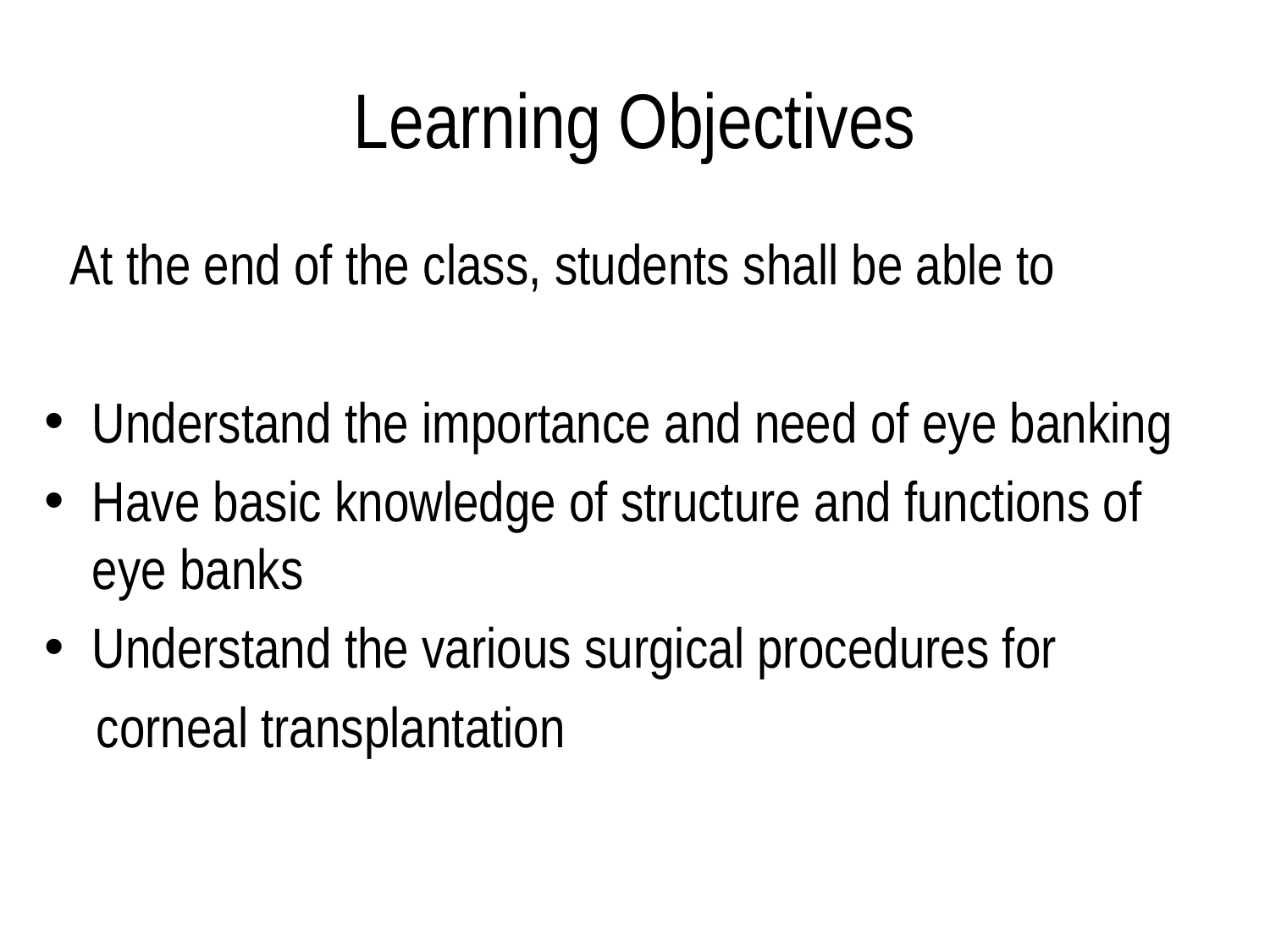

# Learning Objectives
  At the end of the class, students shall be able to

Understand the importance and need of eye banking
Have basic knowledge of structure and functions of eye banks
Understand the various surgical procedures for
    corneal transplantation